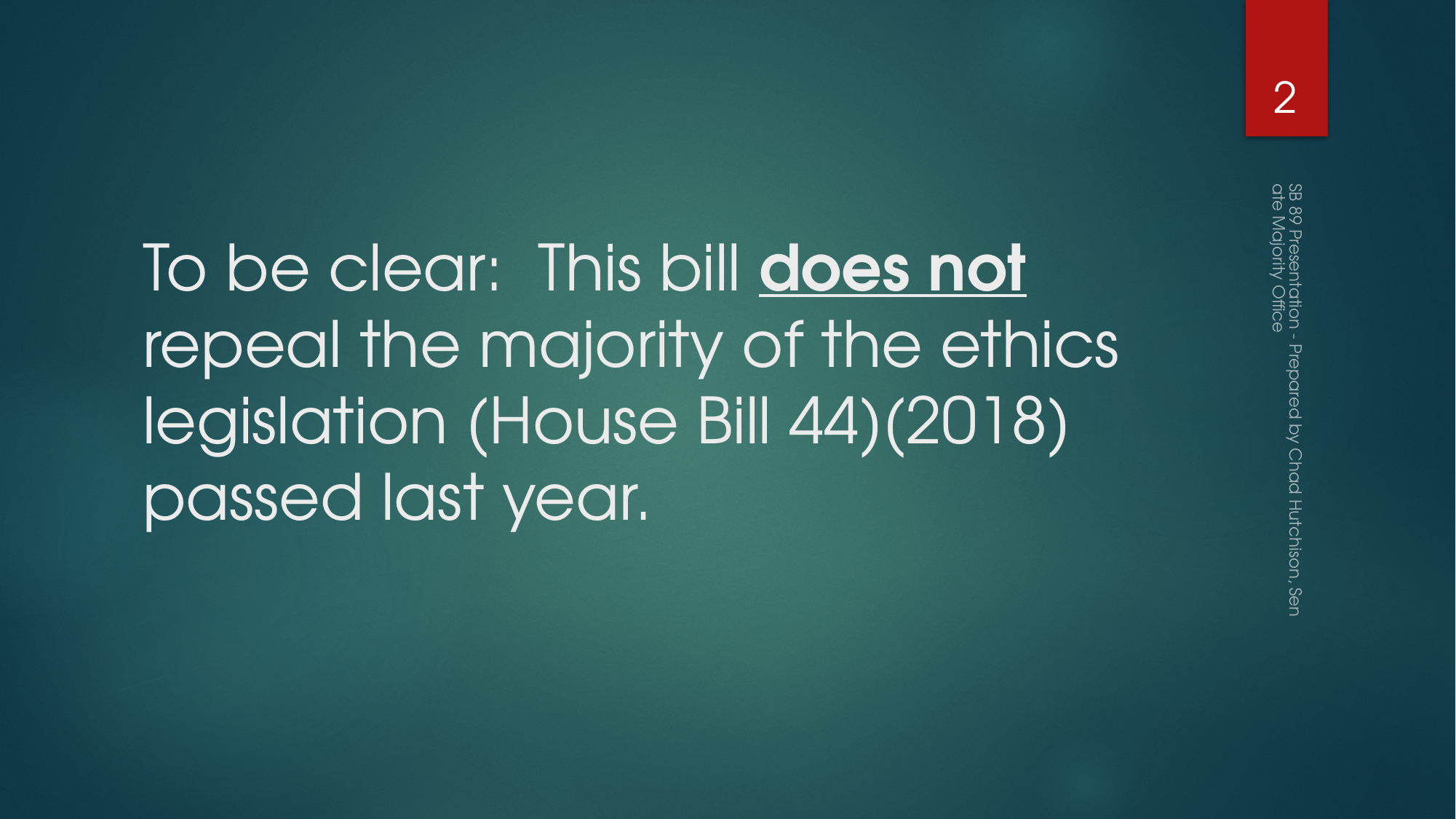

2
# To be clear:  This bill does not repeal the majority of the ethics legislation (House Bill 44)(2018) passed last year.
SB 89 Presentation - Prepared by Chad Hutchison, Senate Majority Office